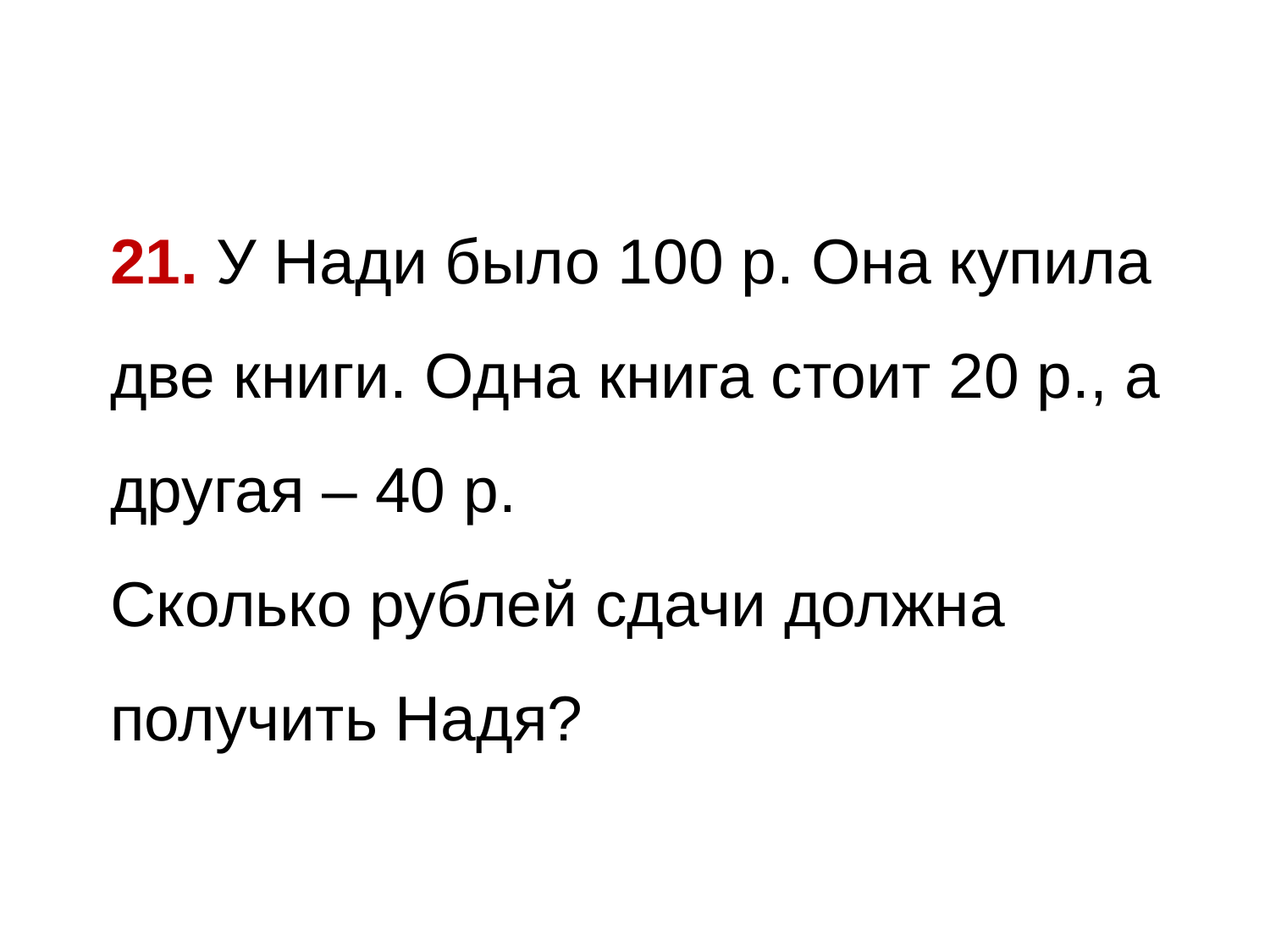

21. У Нади было 100 р. Она купила две книги. Одна книга стоит 20 р., а другая – 40 р.
Сколько рублей сдачи должна получить Надя?